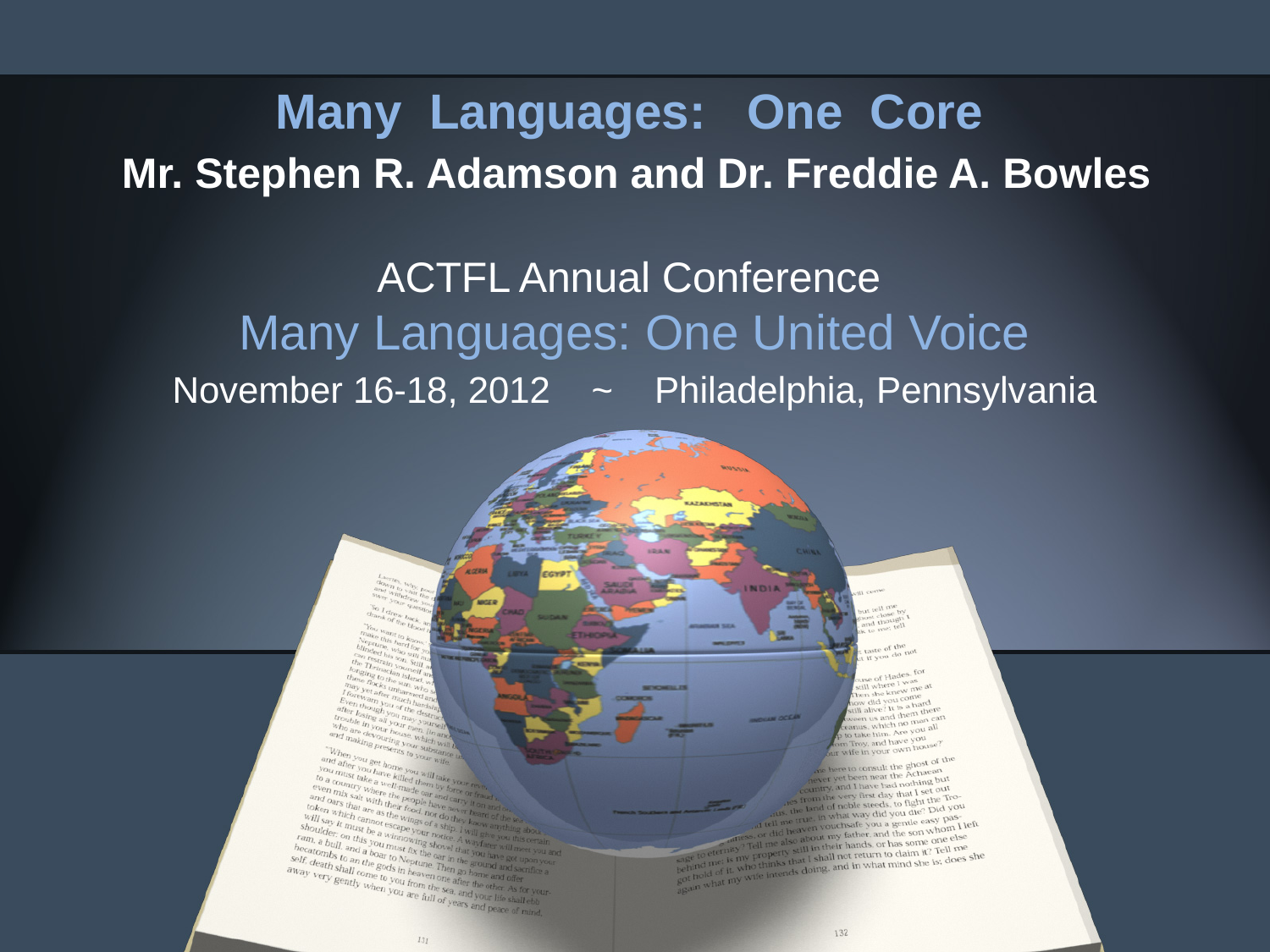

# Many  Languages:   One  Core Mr. Stephen R. Adamson and Dr. Freddie A. Bowles
ACTFL Annual Conference
Many Languages: One United Voice
November 16-18, 2012    ~    Philadelphia, Pennsylvania